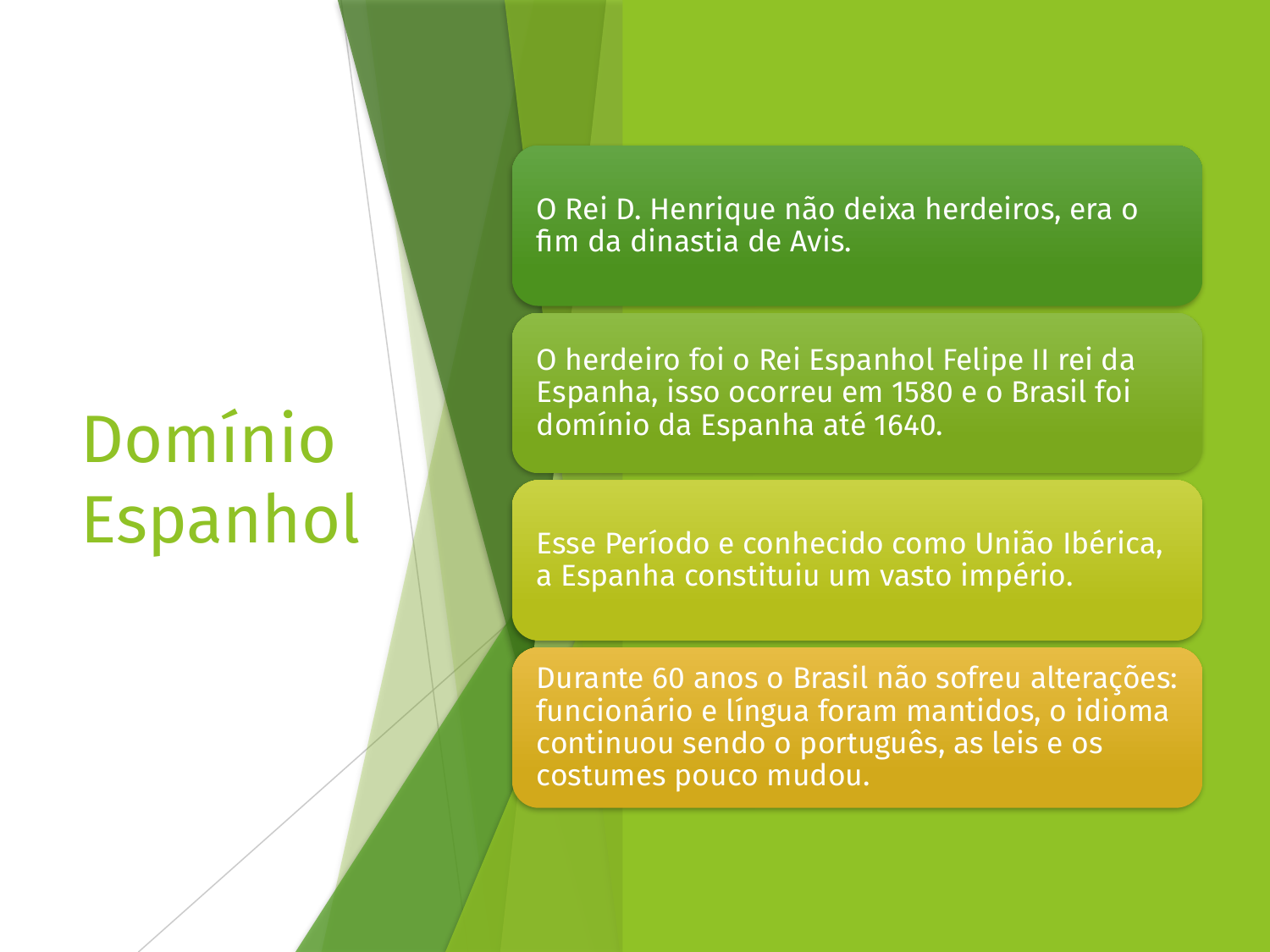

O Rei D. Henrique não deixa herdeiros, era o fim da dinastia de Avis.
O herdeiro foi o Rei Espanhol Felipe II rei da Espanha, isso ocorreu em 1580 e o Brasil foi domínio da Espanha até 1640.
Esse Período e conhecido como União Ibérica, a Espanha constituiu um vasto império.
Durante 60 anos o Brasil não sofreu alterações: funcionário e língua foram mantidos, o idioma continuou sendo o português, as leis e os costumes pouco mudou.
# Domínio Espanhol